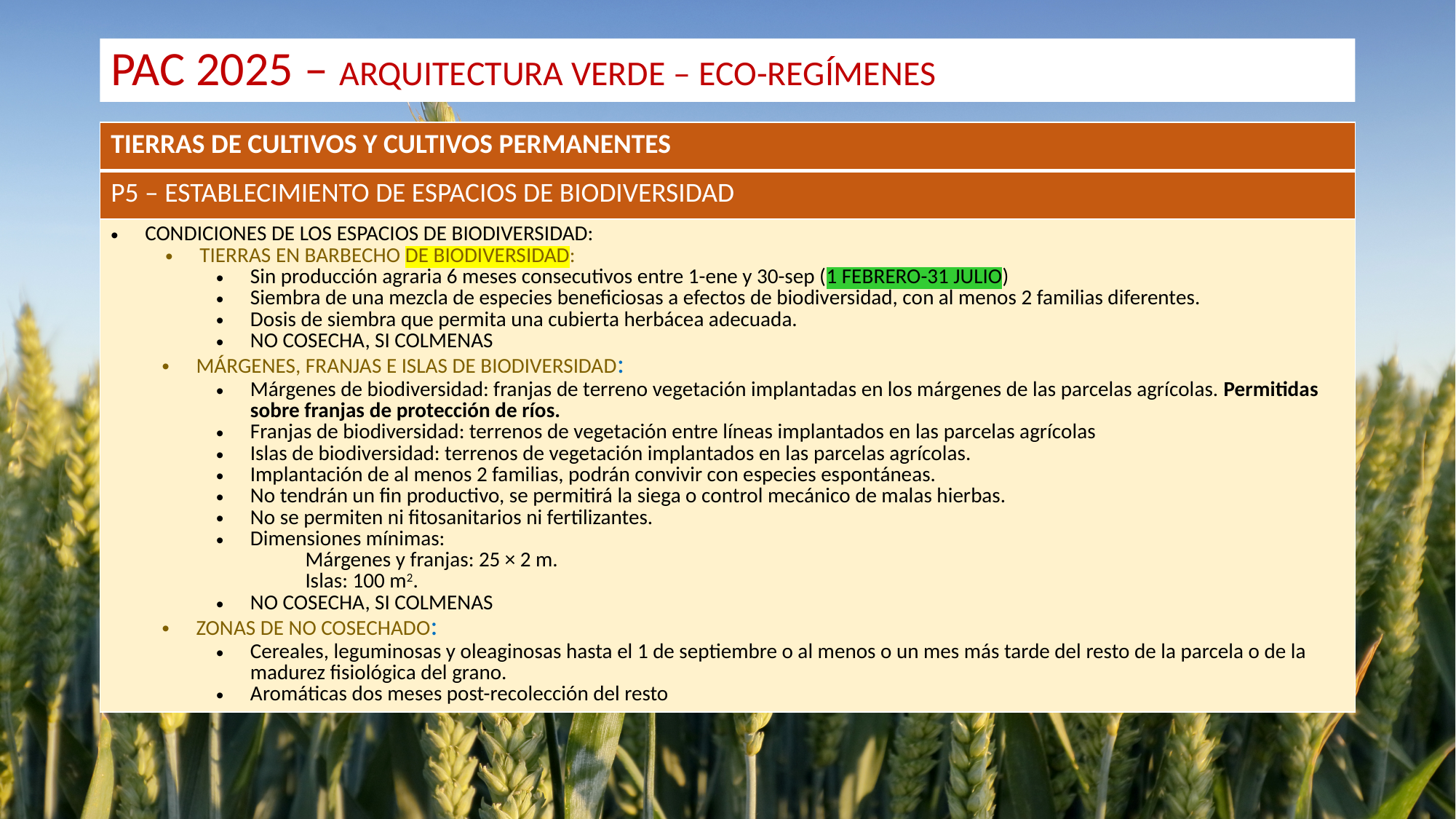

# PAC 2025 – ARQUITECTURA VERDE – ECO-REGÍMENES
| TIERRAS DE CULTIVOS Y CULTIVOS PERMANENTES |
| --- |
| P5 – ESTABLECIMIENTO DE ESPACIOS DE BIODIVERSIDAD |
| CONDICIONES DE LOS ESPACIOS DE BIODIVERSIDAD: TIERRAS EN BARBECHO DE BIODIVERSIDAD: Sin producción agraria 6 meses consecutivos entre 1-ene y 30-sep (1 FEBRERO-31 JULIO) Siembra de una mezcla de especies beneficiosas a efectos de biodiversidad, con al menos 2 familias diferentes. Dosis de siembra que permita una cubierta herbácea adecuada. NO COSECHA, SI COLMENAS MÁRGENES, FRANJAS E ISLAS DE BIODIVERSIDAD: Márgenes de biodiversidad: franjas de terreno vegetación implantadas en los márgenes de las parcelas agrícolas. Permitidas sobre franjas de protección de ríos. Franjas de biodiversidad: terrenos de vegetación entre líneas implantados en las parcelas agrícolas Islas de biodiversidad: terrenos de vegetación implantados en las parcelas agrícolas. Implantación de al menos 2 familias, podrán convivir con especies espontáneas. No tendrán un fin productivo, se permitirá la siega o control mecánico de malas hierbas. No se permiten ni fitosanitarios ni fertilizantes. Dimensiones mínimas: Márgenes y franjas: 25 × 2 m. Islas: 100 m2. NO COSECHA, SI COLMENAS ZONAS DE NO COSECHADO: Cereales, leguminosas y oleaginosas hasta el 1 de septiembre o al menos o un mes más tarde del resto de la parcela o de la madurez fisiológica del grano. Aromáticas dos meses post-recolección del resto |